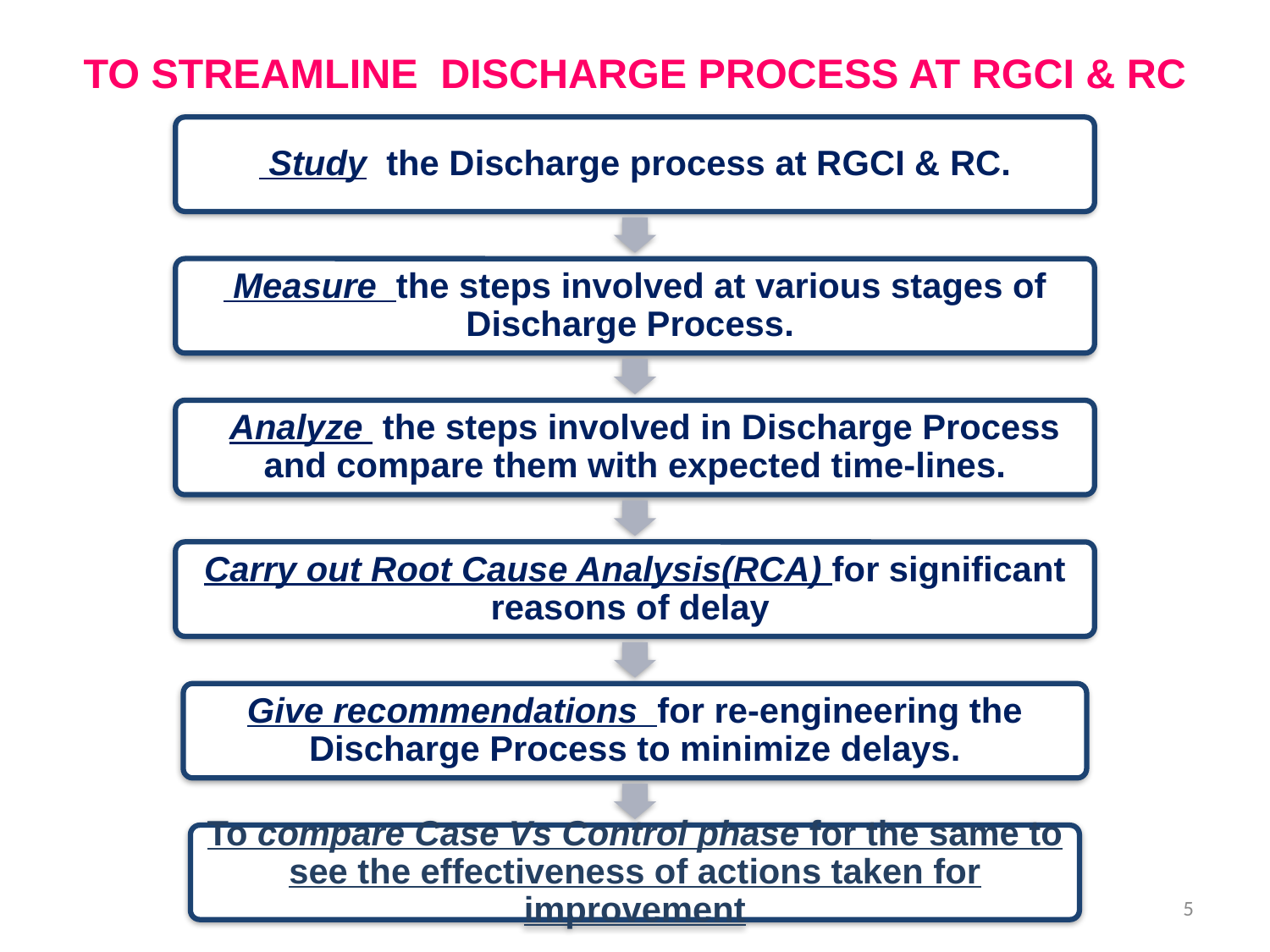

# TO STREAMLINE  DISCHARGE PROCESS AT RGCI & RC
 Study  the Discharge process at RGCI & RC.

 Measure  the steps involved at various stages of Discharge Process.

  Analyze  the steps involved in Discharge Process and compare them with expected time-lines.

Carry out Root Cause Analysis(RCA) for significant reasons of delay

Give recommendations  for re-engineering the Discharge Process to minimize delays.

To compare Case Vs Control phase for the same to see the effectiveness of actions taken for improvement
5